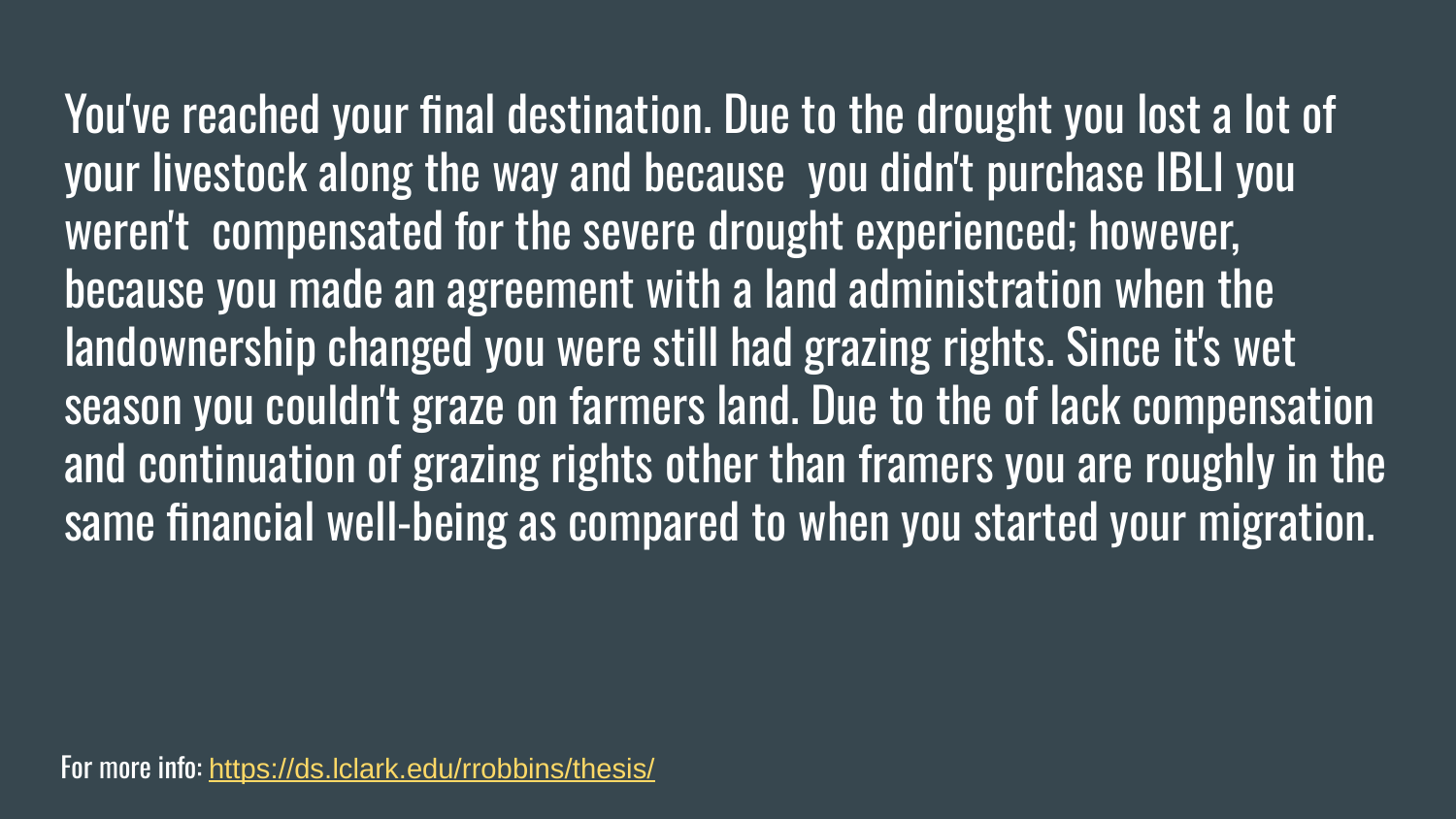

# You've reached your final destination. Due to the drought you lost a lot of your livestock along the way and because  you didn't purchase IBLI you weren't  compensated for the severe drought experienced; however, because you made an agreement with a land administration when the landownership changed you were still had grazing rights. Since it's wet season you couldn't graze on farmers land. Due to the of lack compensation and continuation of grazing rights other than framers you are roughly in the same financial well-being as compared to when you started your migration.